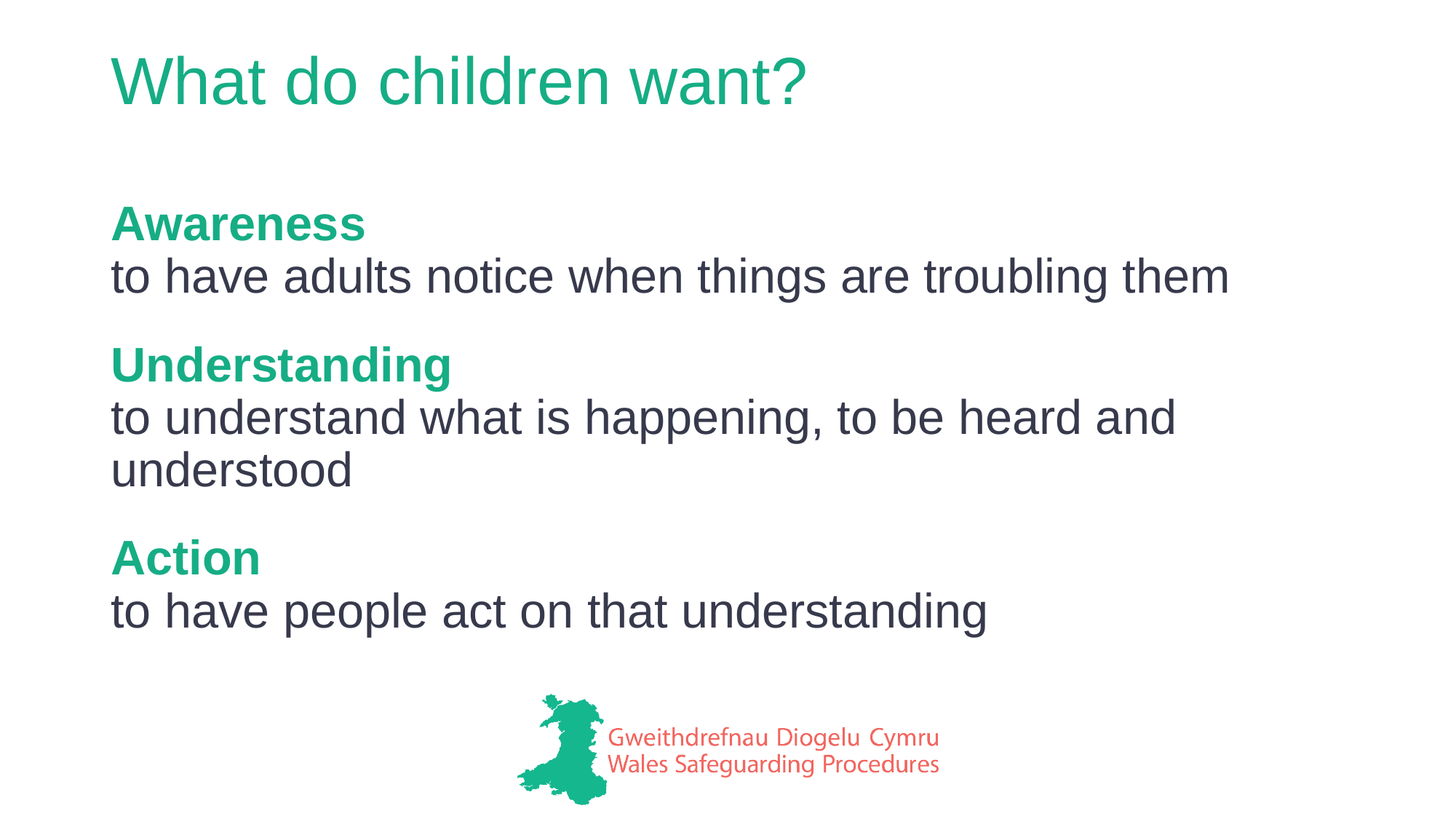

# What do children want?
Awareness
to have adults notice when things are troubling them
Understanding
to understand what is happening, to be heard and understood
Action
to have people act on that understanding